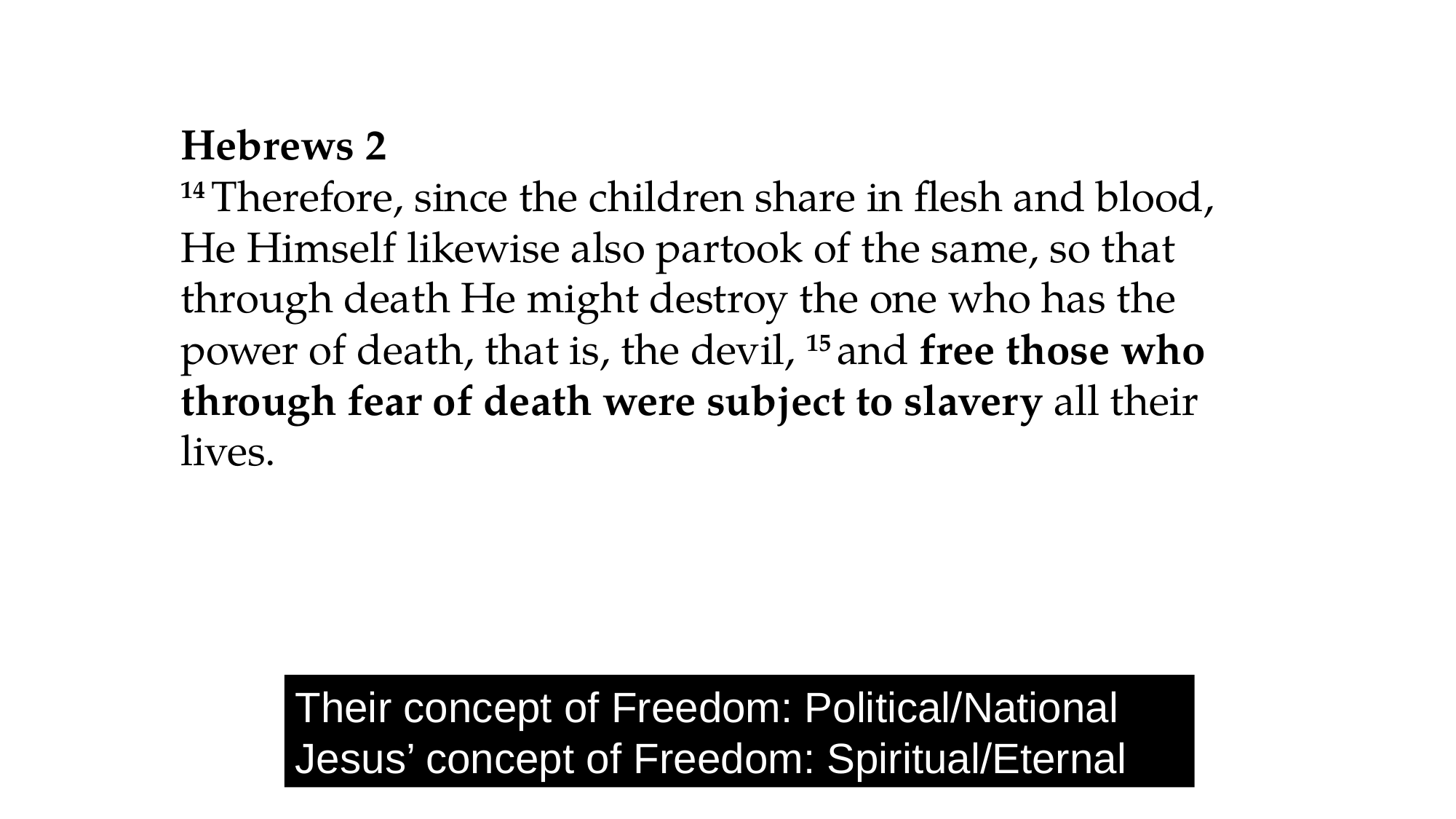

Hebrews 2
14 Therefore, since the children share in flesh and blood, He Himself likewise also partook of the same, so that through death He might destroy the one who has the power of death, that is, the devil, 15 and free those who through fear of death were subject to slavery all their lives.
Their concept of Freedom: Political/National
Jesus’ concept of Freedom: Spiritual/Eternal